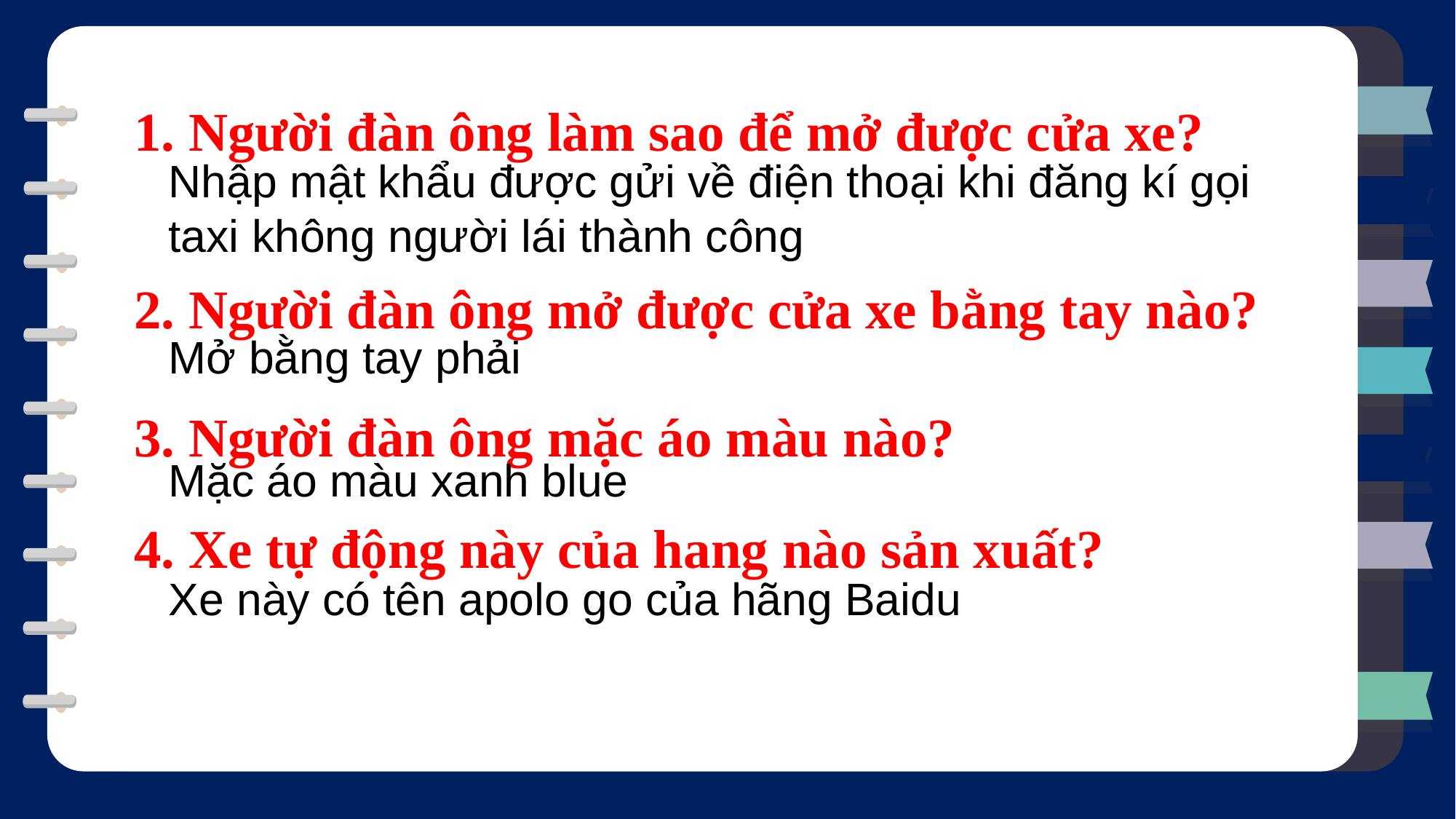

1. Người đàn ông làm sao để mở được cửa xe?
Nhập mật khẩu được gửi về điện thoại khi đăng kí gọi taxi không người lái thành công
2. Người đàn ông mở được cửa xe bằng tay nào?
Mở bằng tay phải
3. Người đàn ông mặc áo màu nào?
Mặc áo màu xanh blue
4. Xe tự động này của hang nào sản xuất?
Xe này có tên apolo go của hãng Baidu